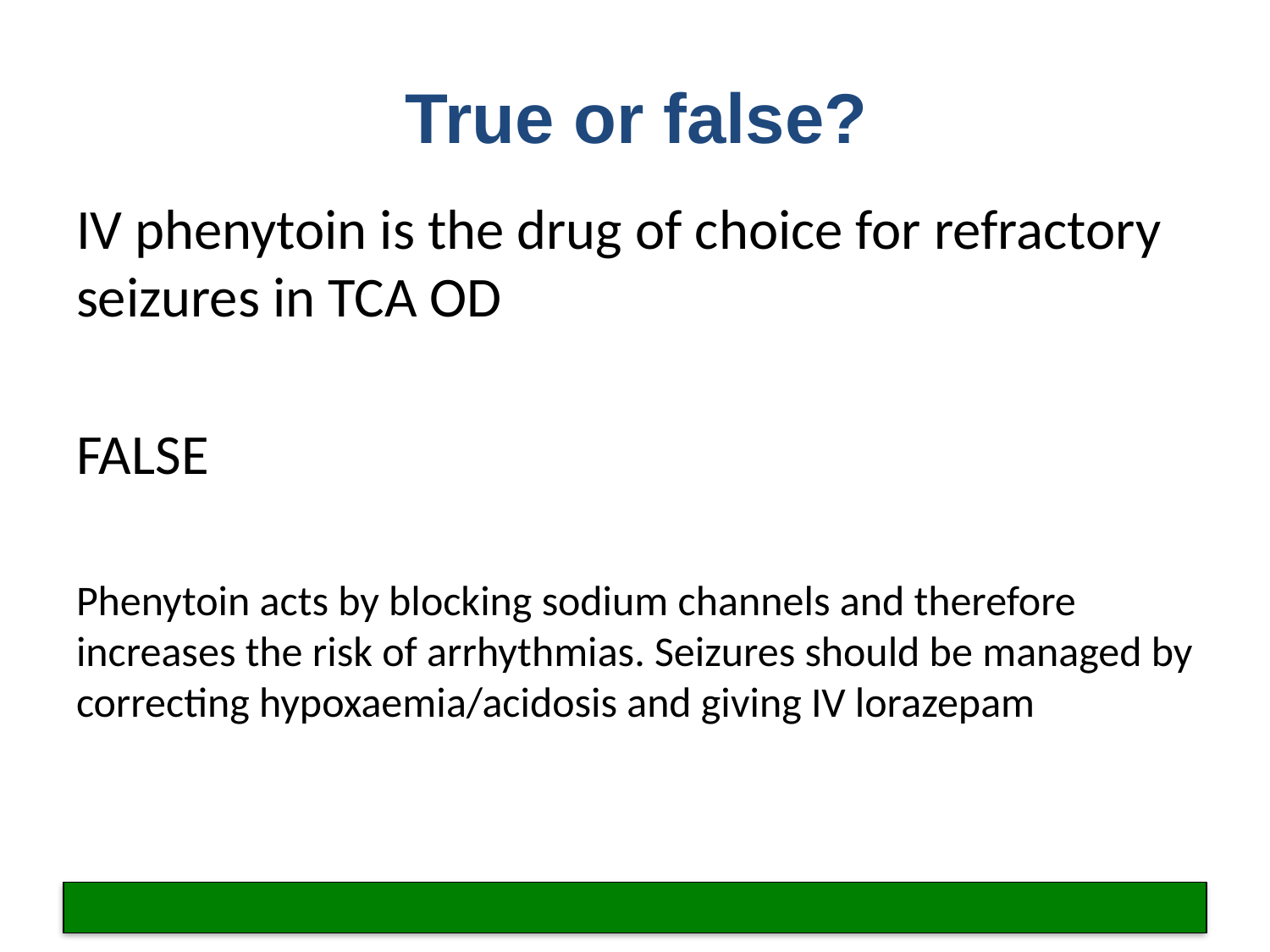

# True or false?
IV phenytoin is the drug of choice for refractory seizures in TCA OD

FALSE

Phenytoin acts by blocking sodium channels and therefore increases the risk of arrhythmias. Seizures should be managed by correcting hypoxaemia/acidosis and giving IV lorazepam